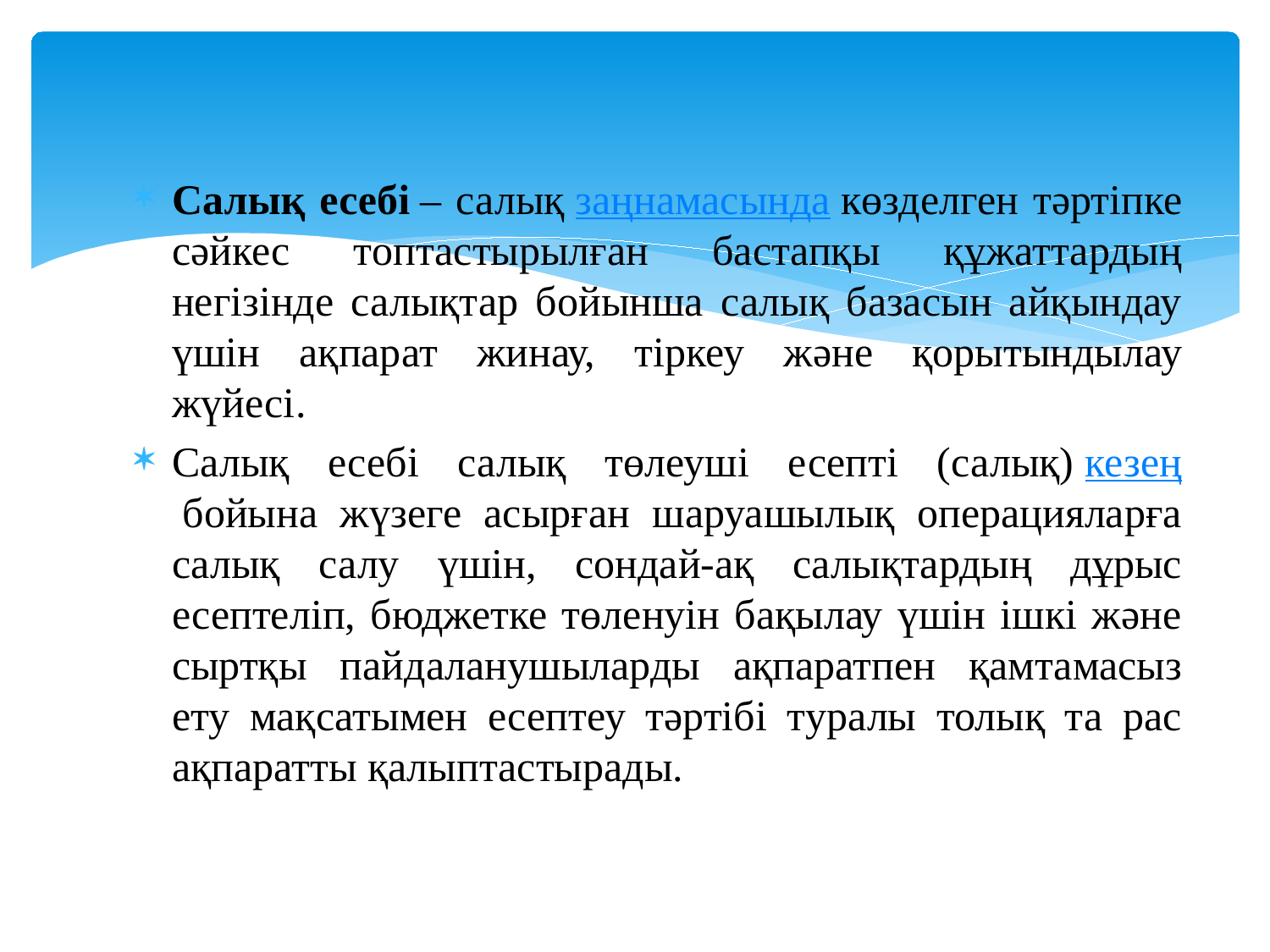

Салық есебі – салық заңнамасында көзделген тәртіпке сәйкес топтастырылған бастапқы құжаттардың негізінде салықтар бойынша салық базасын айқындау үшін ақпарат жинау, тіркеу және қорытындылау жүйесі.
Салық есебі салық төлеуші есепті (салық) кезең бойына жүзеге асырған шаруашылық операцияларға салық салу үшін, сондай-ақ салықтардың дұрыс есептеліп, бюджетке төленуін бақылау үшін ішкі және сыртқы пайдаланушыларды ақпаратпен қамтамасыз ету мақсатымен есептеу тәртібі туралы толық та рас ақпаратты қалыптастырады.